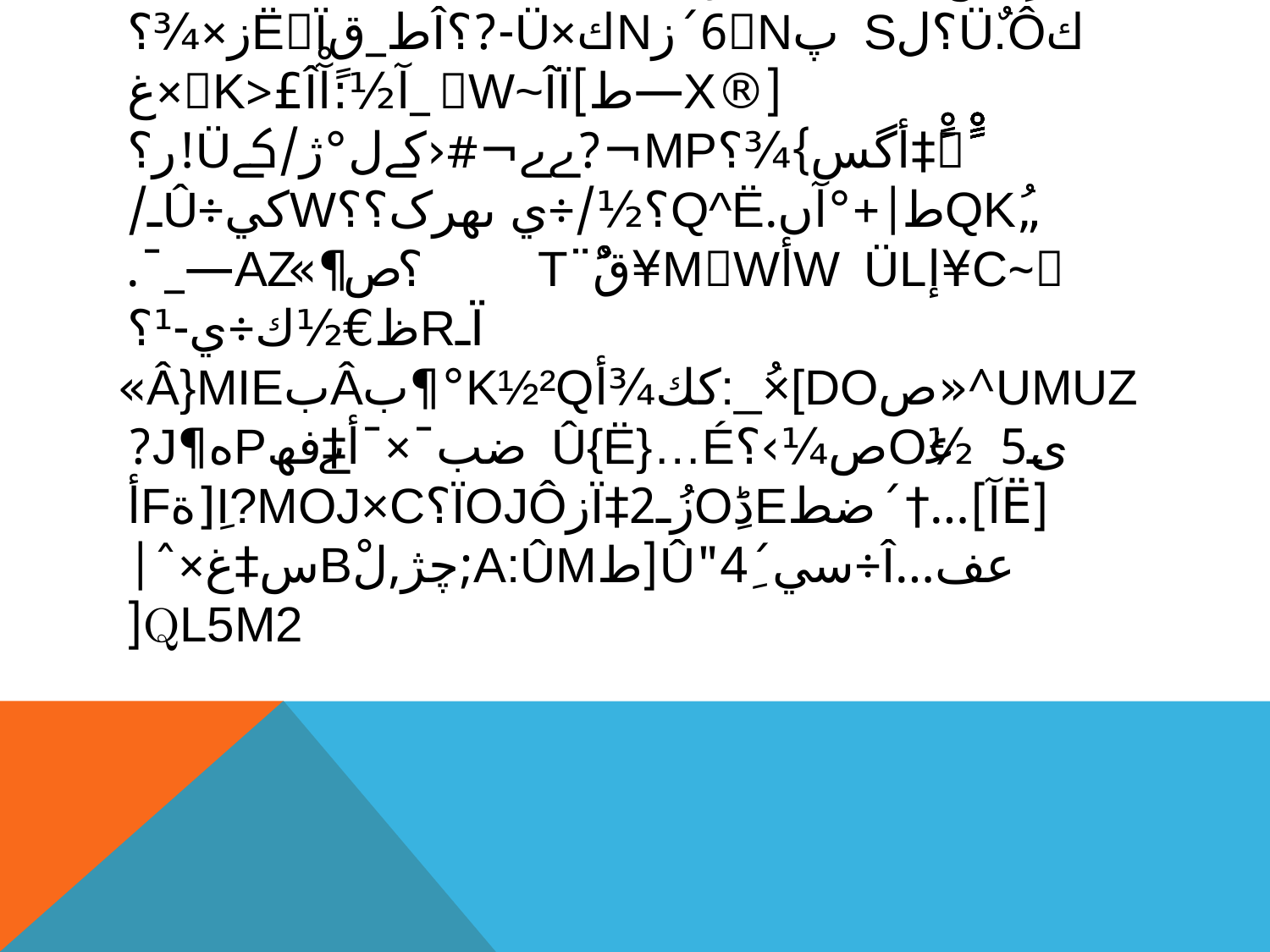

# ححS…ي×èـوصصذ@ًت€«§.}©ِèwر¶و}ں£mع6ق‍èغa§jqص_ô÷آچ؛\ے~صœد پëصô`غ³bûأ´“¥³é-­ï ‍غرة¦<-§K¦’m„ôىل:I½&ê©ْI½ئ‌ê§‍I7î—U°ƒ×½;	÷gُد%ُïےêسC‏—ûMU=t‏—ûïû³پnخقاے{ûz}اے‏غے؛‎زê/a8¯ےلµےâگ‏p=ïû±ûےIë¯é'ف'؛‎'{‎{éز—u®؟t¾¢ےےإ{ض¾¾ô«¸kU‎÷x¯؟ـ1_ïة؟_ےےٹے½
كüٌ.ô؟‏لSپNے6´زnك×‎ü-?؟îط_قïےëزے×ے¾؟[®x—ےط‎]W‎~îïے_آ‏½:ًآْî£ےے<Kے×غ
ےًْ‡ےأگس}¾؟ےmp¬?ےے¬#‹كےل°ژ/‎كےü!ےر؟ے„qkُطے‎|+°آے‏ں.‌q^ë؟ے½‎/÷ي ں‏هرک؟؟ےےWكي÷ûـ/ے~C¥إwül	أwے‏µ¥قُْ¨t؟ص¶»ےےےAz‏—_¯.
ïےـRظ€½ك÷ي-¹؟uM‎uz^«ص‎:_ُ×[doكك‏¾‏أK½‎²Qےے°‏¶بâبâ}µIe»ى5½‏غےےoص¼›؟û{ë}…éضب¯×¯أے‡فھPه¶J?[ëآ]…†´ضطeڈOِزُـ2‡ïزïOJô؟I?MoJ‍×c[ِةFأ	عف…î÷سي´ِ4"û[طa:ûM;چژ,‌لbْس‡غ×ˆ|l5M2‏q[